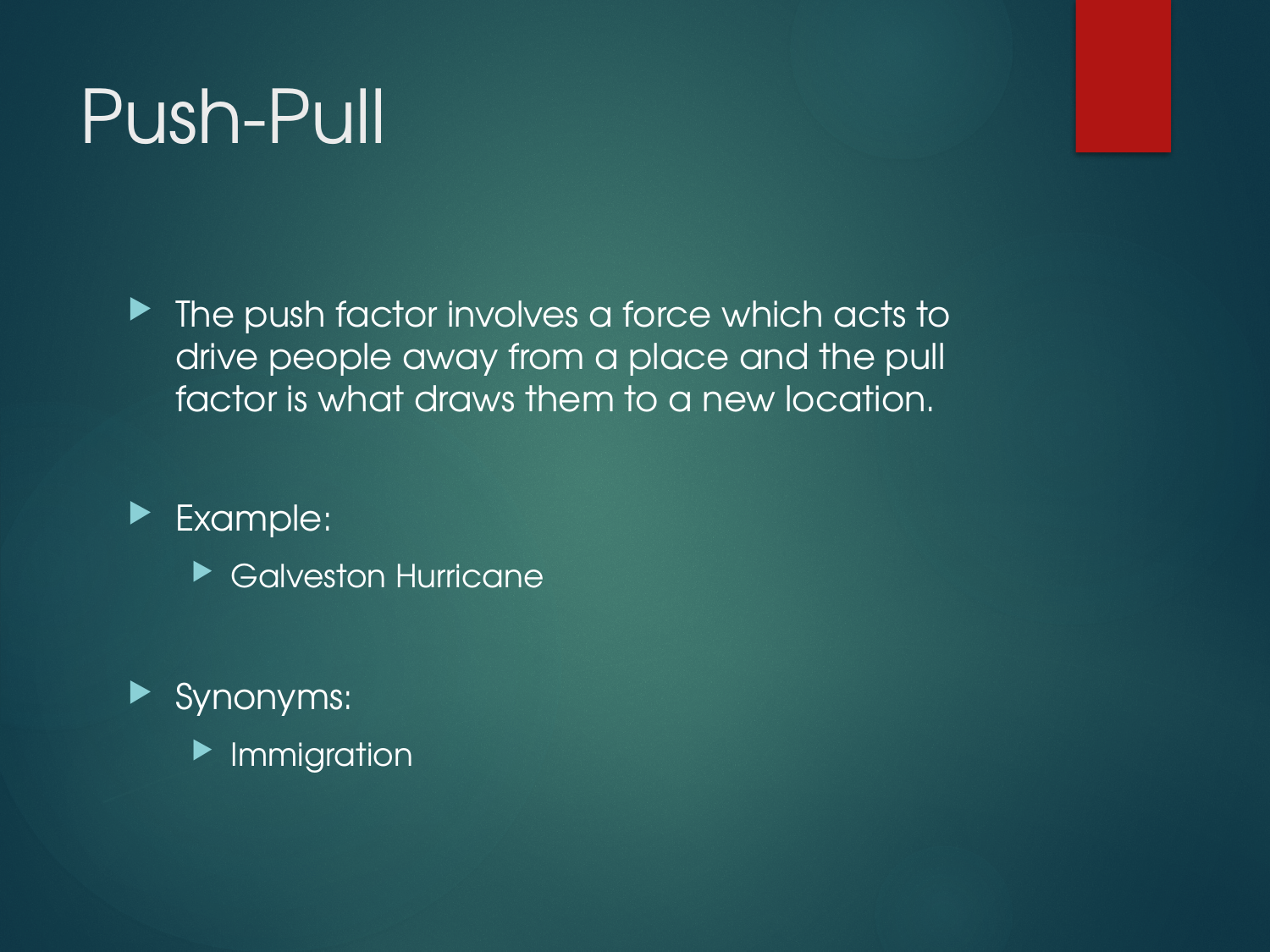

# Push-Pull
The push factor involves a force which acts to drive people away from a place and the pull factor is what draws them to a new location.

Example:
Galveston Hurricane

Synonyms:
Immigration